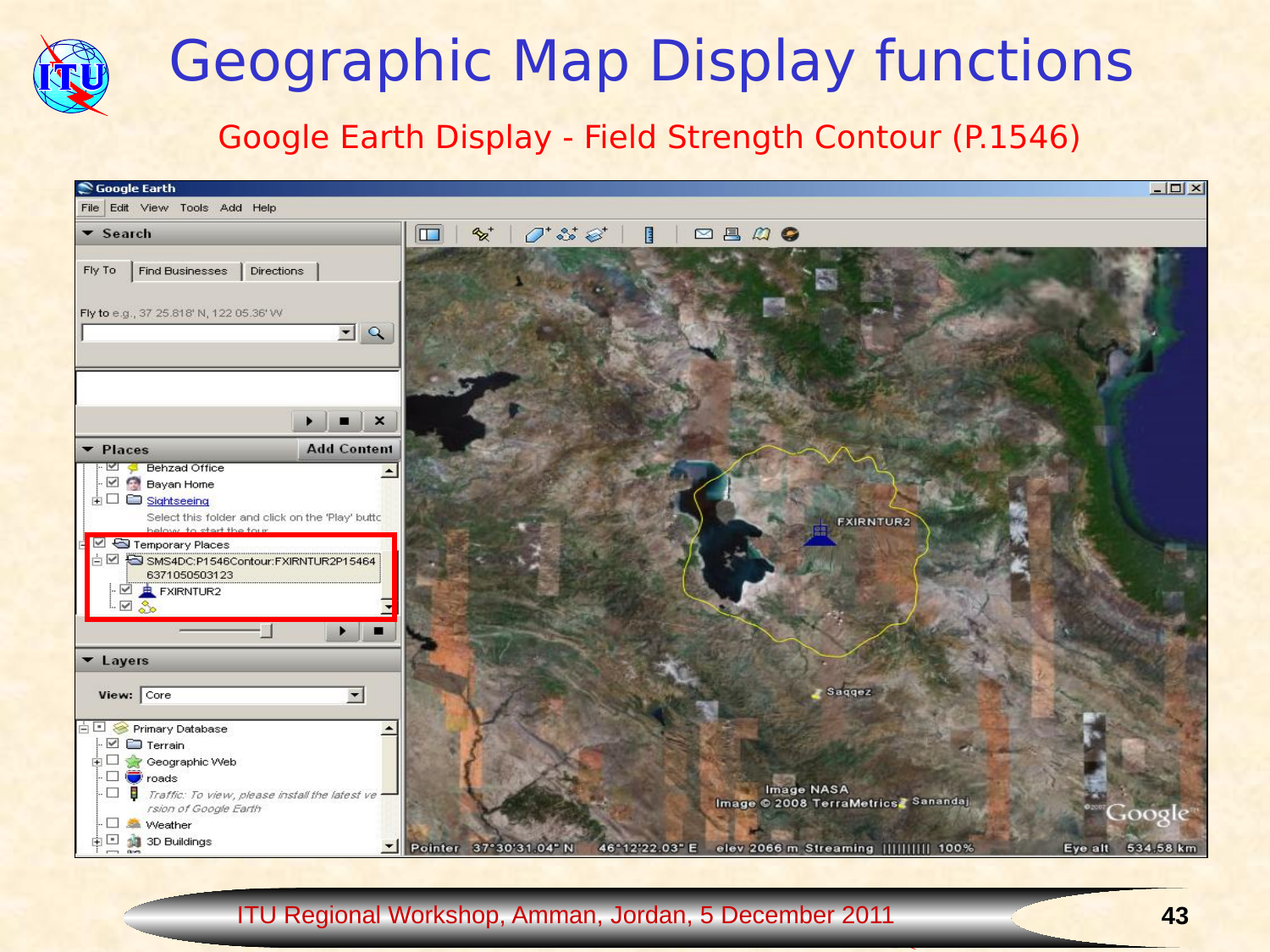

Geographic Map Display functions
Google Earth Display - Field Strength Contour (P.1546)